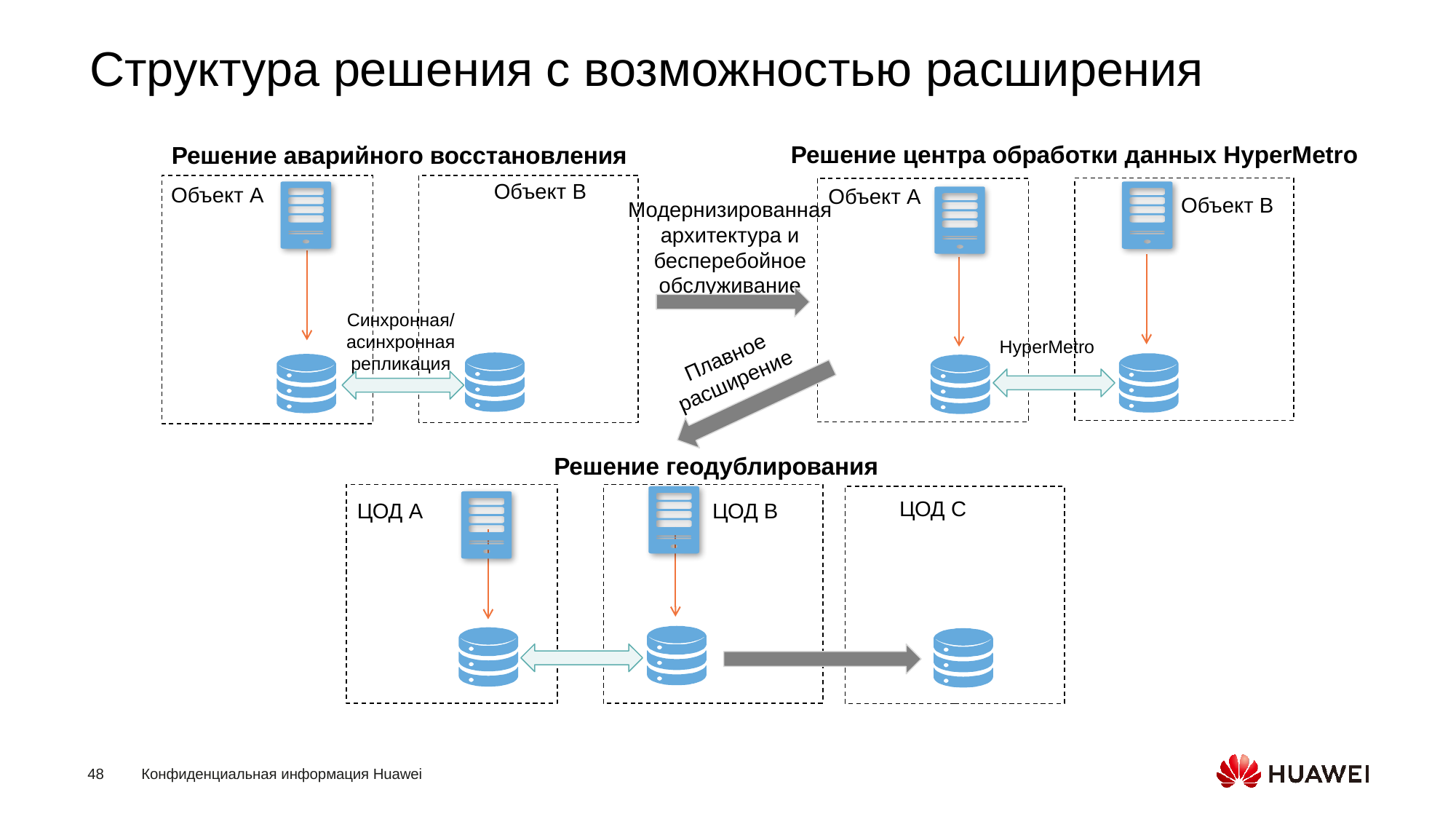

# Структура решения с возможностью расширения
Решение центра обработки данных HyperMetro
Решение аварийного восстановления
Объект В

Объект А
Объект А

Объект В
Модернизированная архитектура и бесперебойное обслуживание

Синхронная/
асинхронная репликация

HyperMetro
Плавное расширение

Решение геодублирования

ЦОД C

ЦОД А
ЦОД В